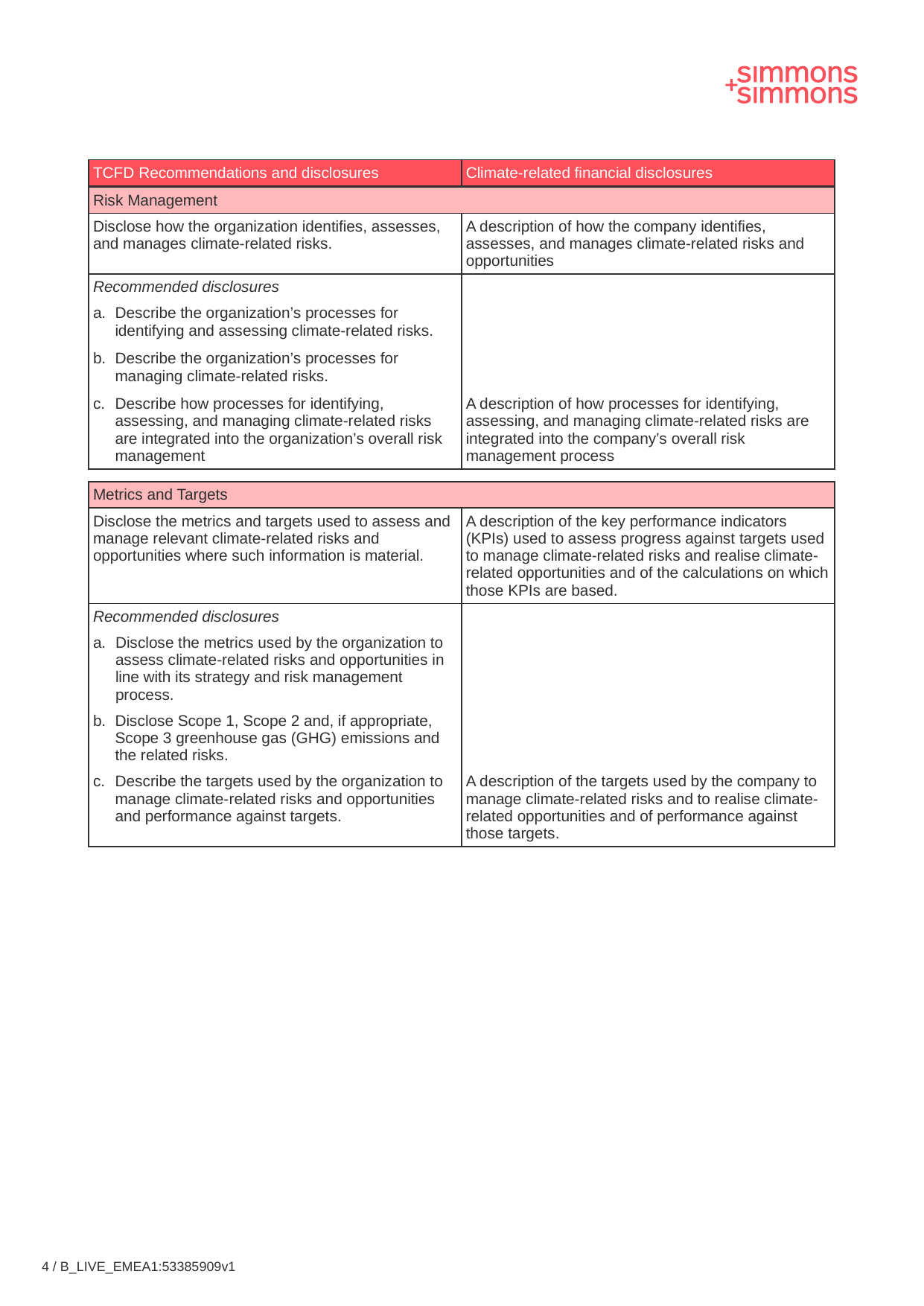

| TCFD Recommendations and disclosures | Climate-related financial disclosures |
| --- | --- |
| Risk Management |  |
| --- | --- |
| Disclose how the organization identifies, assesses, and manages climate-related risks. | A description of how the company identifies, assesses, and manages climate-related risks and opportunities |
| Recommended disclosures |  |
| a. Describe the organization’s processes for identifying and assessing climate-related risks. |  |
| b. Describe the organization’s processes for managing climate-related risks. |  |
| c. Describe how processes for identifying, assessing, and managing climate-related risks are integrated into the organization’s overall risk management | A description of how processes for identifying, assessing, and managing climate-related risks are integrated into the company’s overall risk management process |
| Metrics and Targets |  |
| --- | --- |
| Disclose the metrics and targets used to assess and manage relevant climate-related risks and opportunities where such information is material. | A description of the key performance indicators (KPIs) used to assess progress against targets used to manage climate-related risks and realise climate-related opportunities and of the calculations on which those KPIs are based. |
| Recommended disclosures |  |
| a. Disclose the metrics used by the organization to assess climate-related risks and opportunities in line with its strategy and risk management process. |  |
| b. Disclose Scope 1, Scope 2 and, if appropriate, Scope 3 greenhouse gas (GHG) emissions and the related risks. |  |
| c. Describe the targets used by the organization to manage climate-related risks and opportunities and performance against targets. | A description of the targets used by the company to manage climate-related risks and to realise climate-related opportunities and of performance against those targets. |